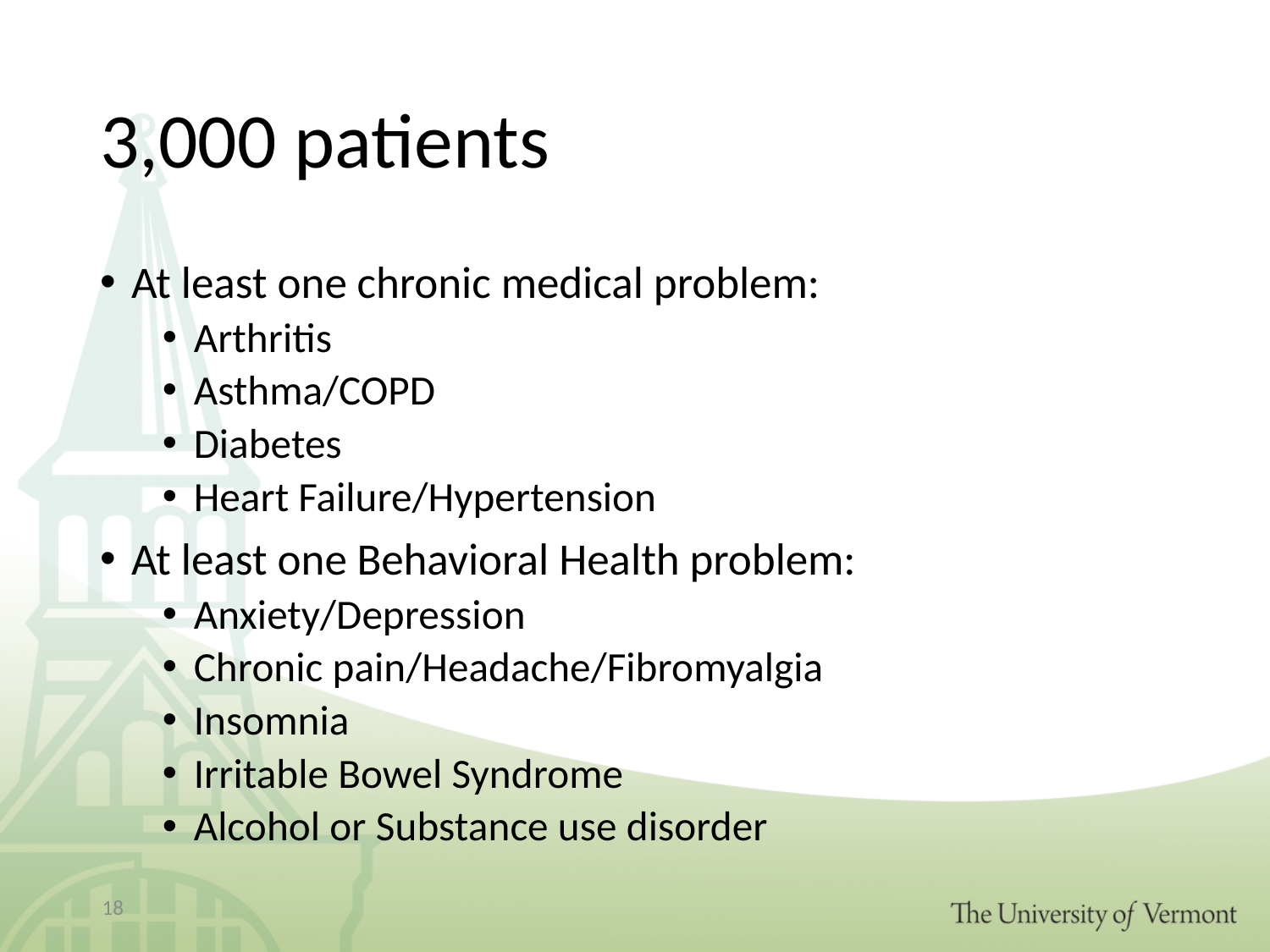

# 3,000 patients
At least one chronic medical problem:
Arthritis
Asthma/COPD
Diabetes
Heart Failure/Hypertension
At least one Behavioral Health problem:
Anxiety/Depression
Chronic pain/Headache/Fibromyalgia
Insomnia
Irritable Bowel Syndrome
Alcohol or Substance use disorder
18